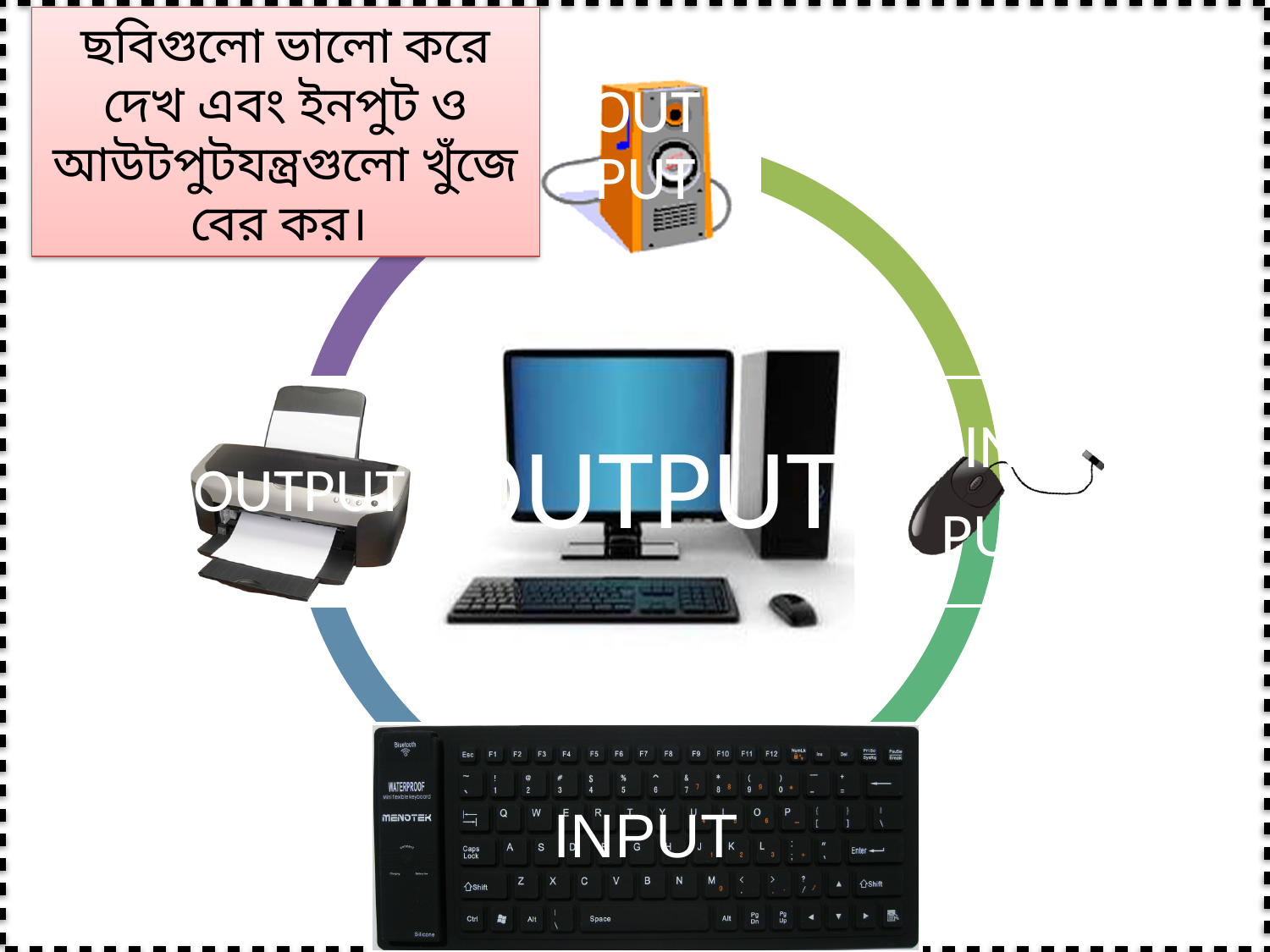

ছবিগুলো ভালো করে দেখ এবং ইনপুট ও আউটপুটযন্ত্রগুলো খুঁজে বের কর।
OUTPUT
OUT PUT
IN
PUT
INPUT
OUTPUT